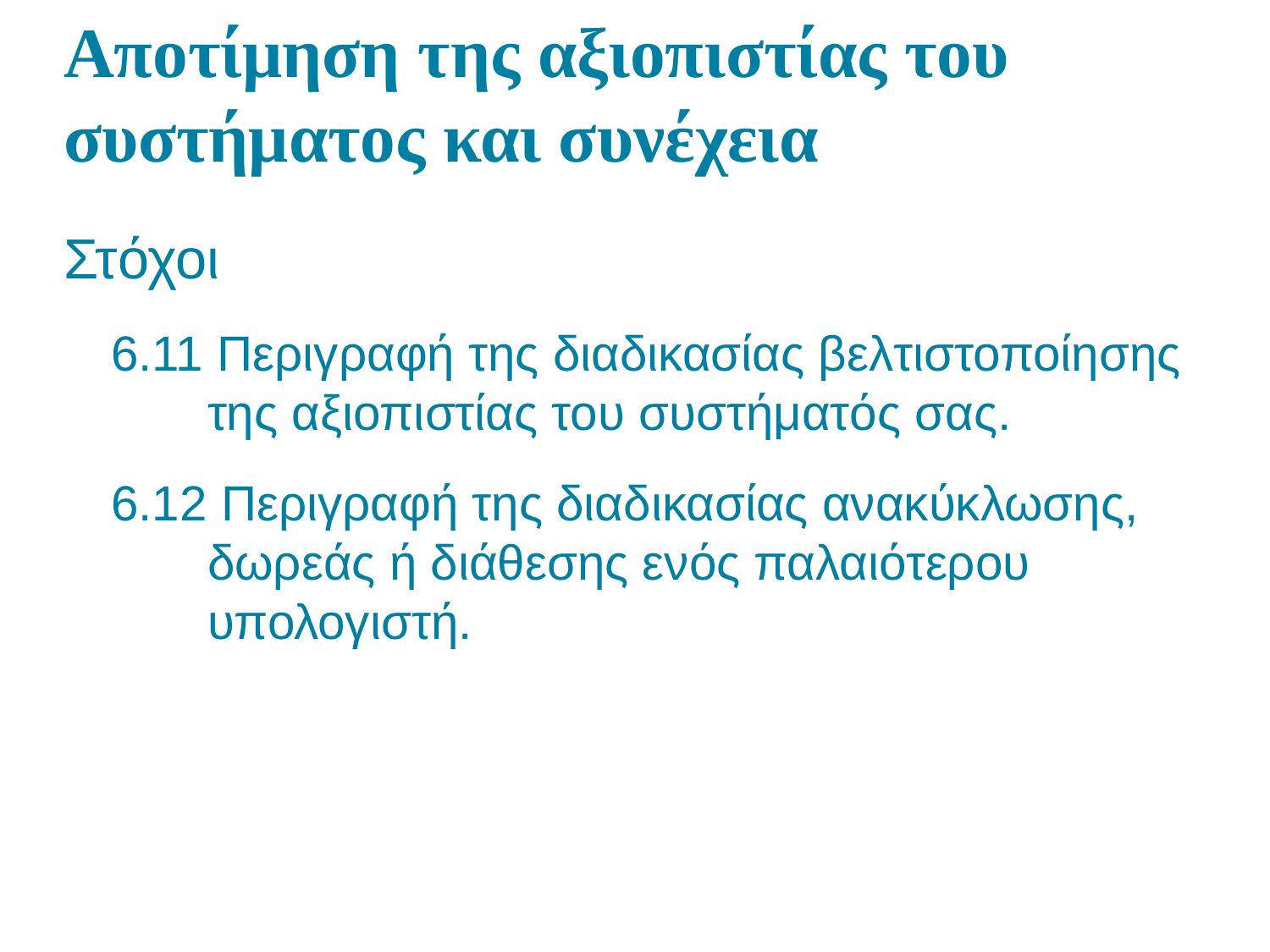

# Αποτίμηση της αξιοπιστίας του συστήματος και συνέχεια
Στόχοι
6.11 Περιγραφή της διαδικασίας βελτιστοποίησης της αξιοπιστίας του συστήματός σας.
6.12 Περιγραφή της διαδικασίας ανακύκλωσης, δωρεάς ή διάθεσης ενός παλαιότερου υπολογιστή.